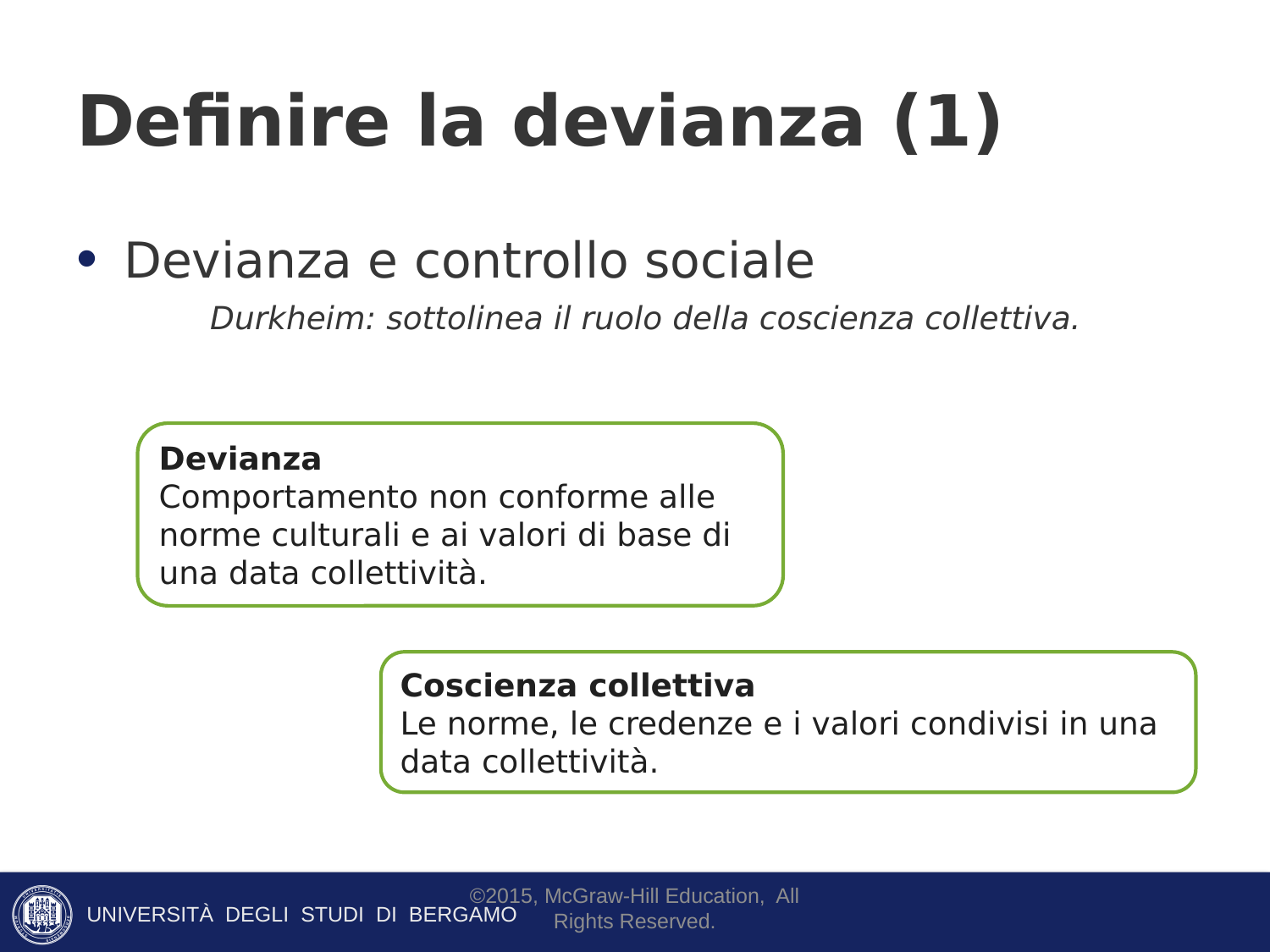

# Definire la devianza (1)
Devianza e controllo sociale
Durkheim: sottolinea il ruolo della coscienza collettiva.
Devianza
Comportamento non conforme alle norme culturali e ai valori di base di una data collettività.
Coscienza collettiva
Le norme, le credenze e i valori condivisi in una data collettività.
©2015, McGraw-Hill Education,  All Rights Reserved.
3